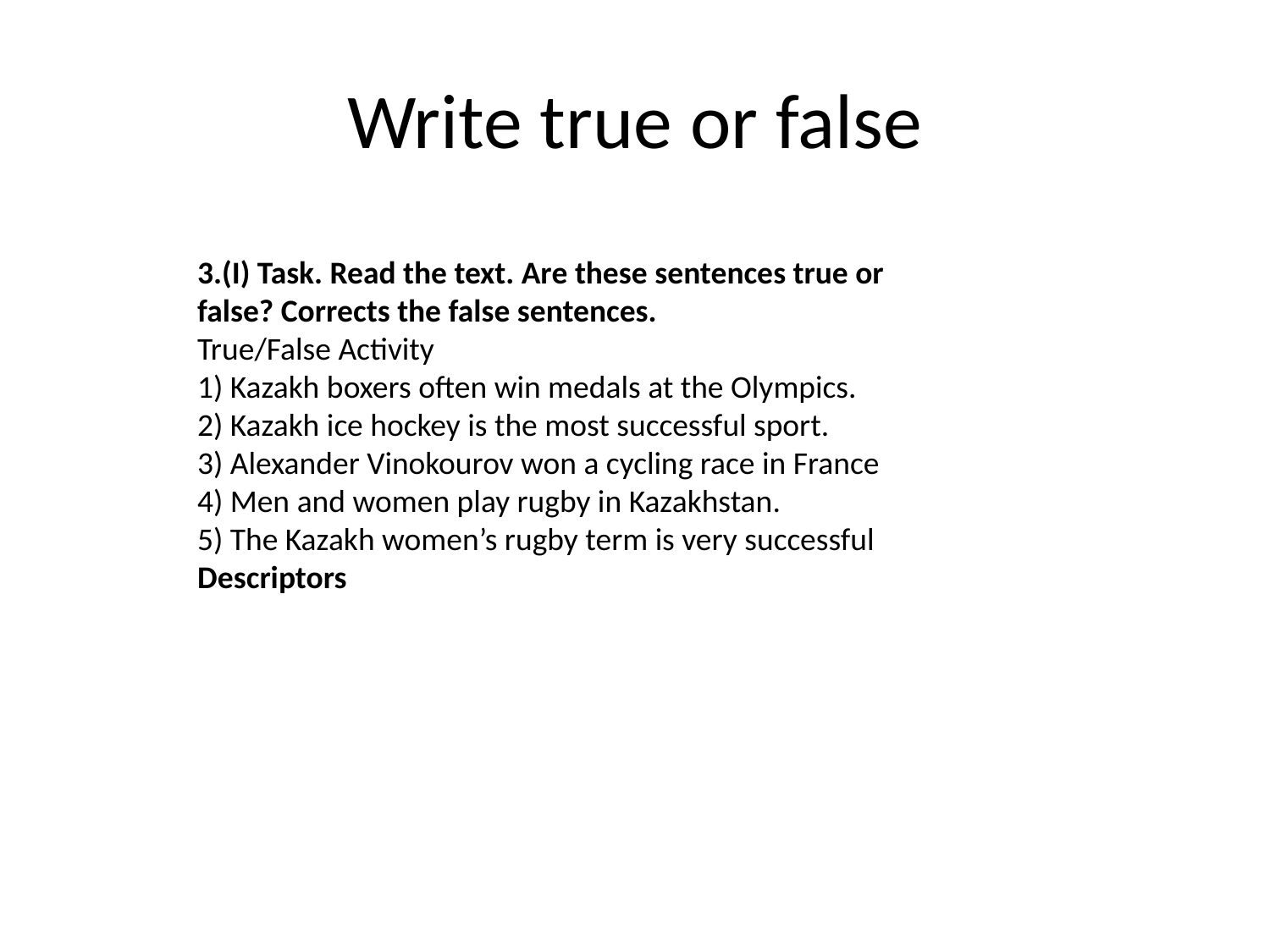

# Write true or false
3.(I) Task. Read the text. Are these sentences true or false? Corrects the false sentences.
True/False Activity
1) Kazakh boxers often win medals at the Olympics.
2) Kazakh ice hockey is the most successful sport.
3) Alexander Vinokourov won a cycling race in France
4) Men and women play rugby in Kazakhstan.
5) The Kazakh women’s rugby term is very successful
Descriptors